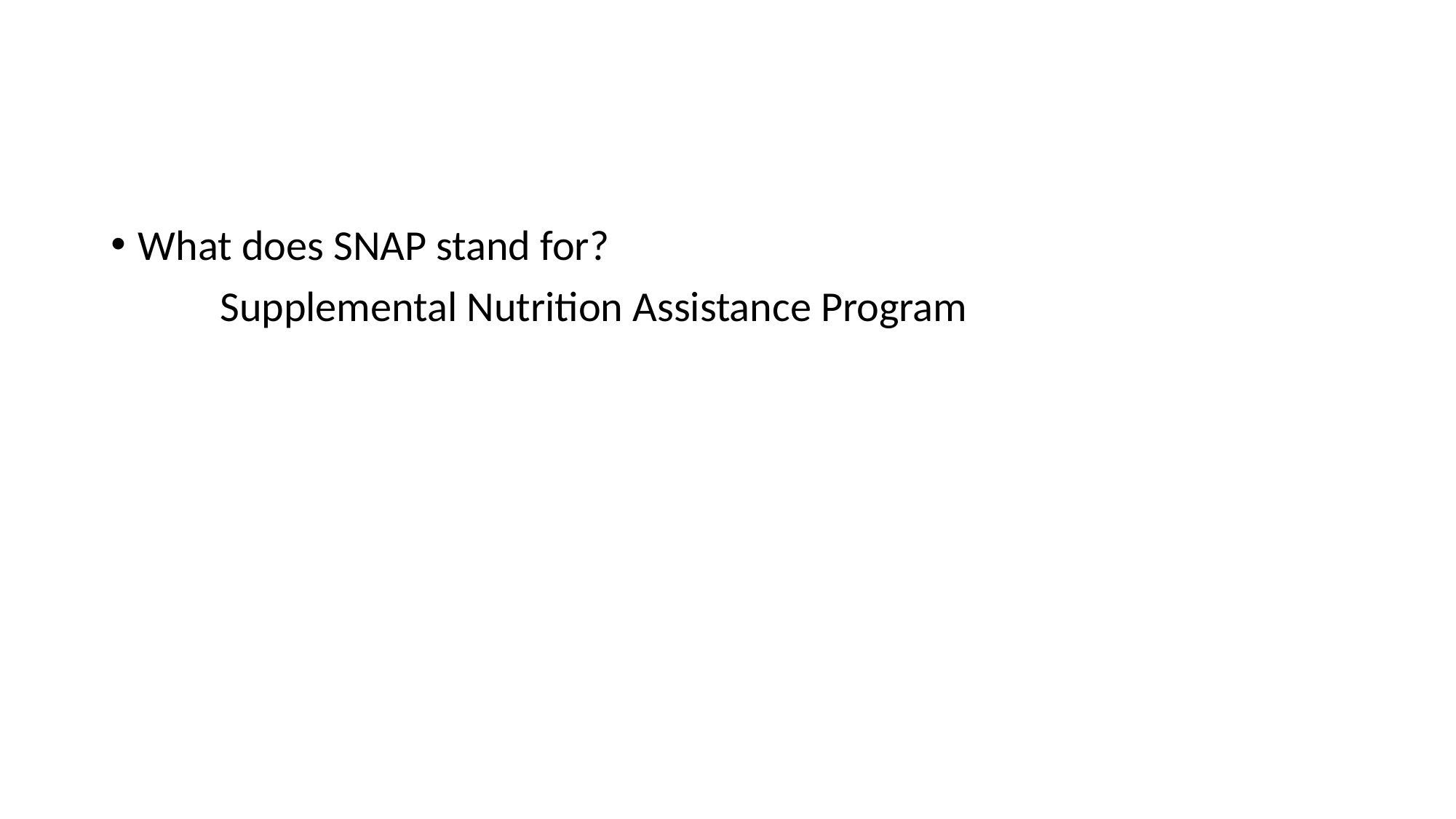

#
What does SNAP stand for?
	Supplemental Nutrition Assistance Program